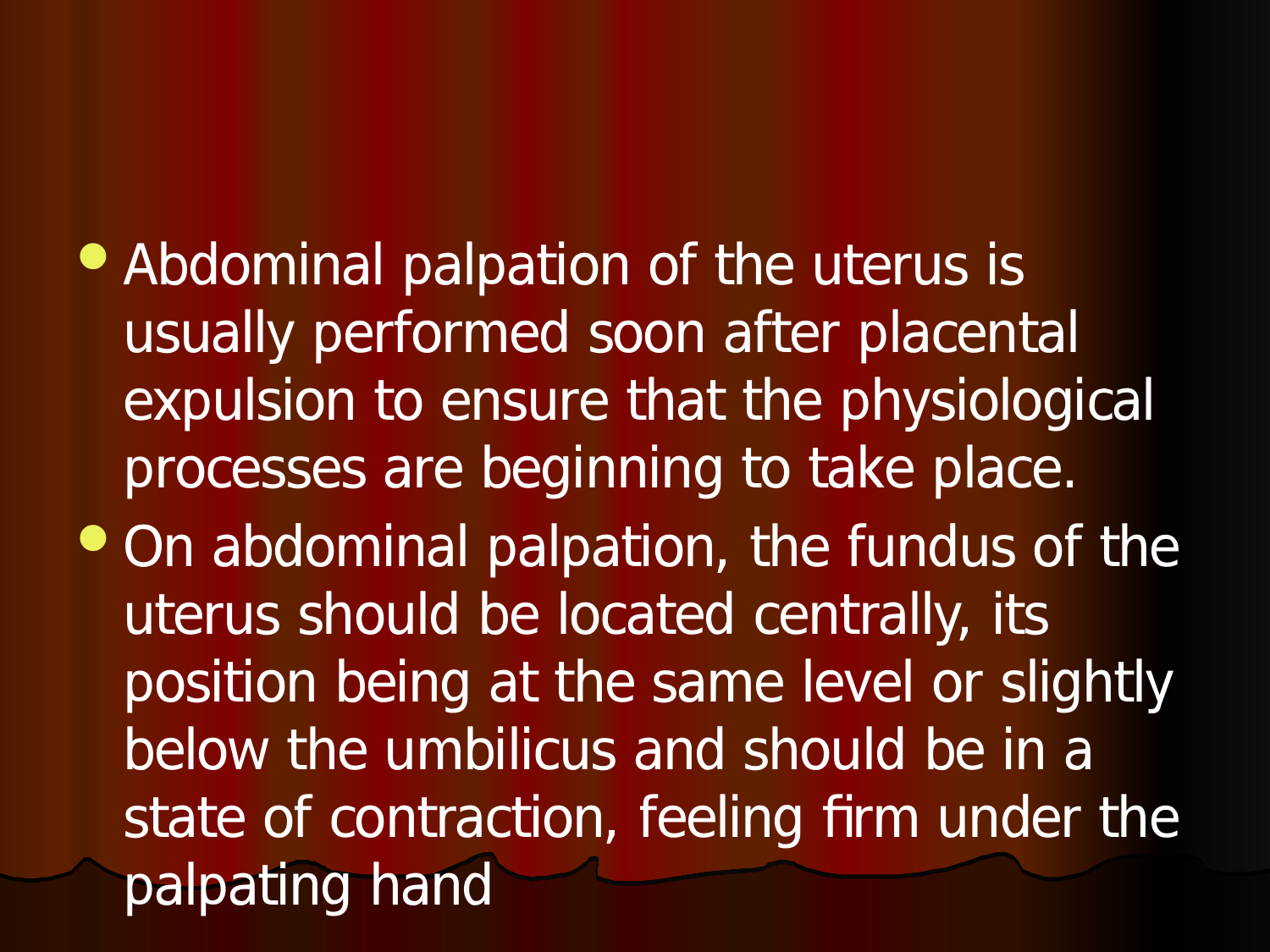

#
Abdominal palpation of the uterus is usually performed soon after placental expulsion to ensure that the physiological processes are beginning to take place.
On abdominal palpation, the fundus of the uterus should be located centrally, its position being at the same level or slightly below the umbilicus and should be in a state of contraction, feeling firm under the palpating hand